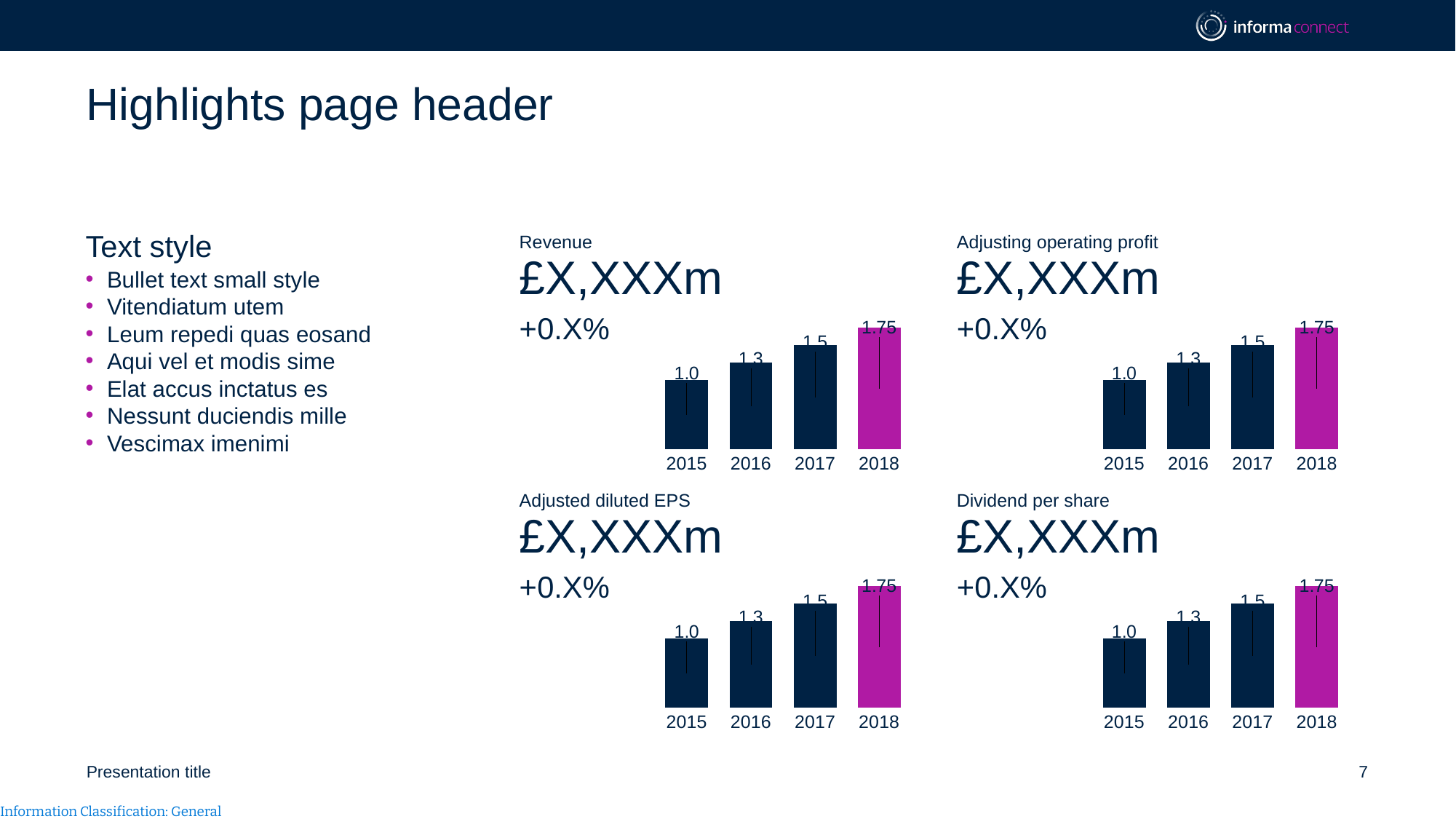

# Highlights page header
Text style

Revenue
Adjusting operating profit

£X,XXXm

£X,XXXm
Bullet text small style
Vitendiatum utem
Leum repedi quas eosand
Aqui vel et modis sime
Elat accus inctatus es
Nessunt duciendis mille
Vescimax imenimi

### Chart

| Category | Dark blue | Citrus |
|---|---|---|
| 2015 | 1.0 | None |
| 2016 | 1.25 | None |
| 2017 | 1.5 | None |
| 2018 | None | 1.75 |

### Chart

| Category | Dark blue | Citrus |
|---|---|---|
| 2015 | 1.0 | None |
| 2016 | 1.25 | None |
| 2017 | 1.5 | None |
| 2018 | None | 1.75 |
+0.X%
+0.X%
Adjusted diluted EPS

Dividend per share

£X,XXXm
£X,XXXm

### Chart

| Category | Dark blue | Citrus |
|---|---|---|
| 2015 | 1.0 | None |
| 2016 | 1.25 | None |
| 2017 | 1.5 | None |
| 2018 | None | 1.75 |

### Chart

| Category | Dark blue | Citrus |
|---|---|---|
| 2015 | 1.0 | None |
| 2016 | 1.25 | None |
| 2017 | 1.5 | None |
| 2018 | None | 1.75 |
+0.X%
+0.X%
Presentation title
7